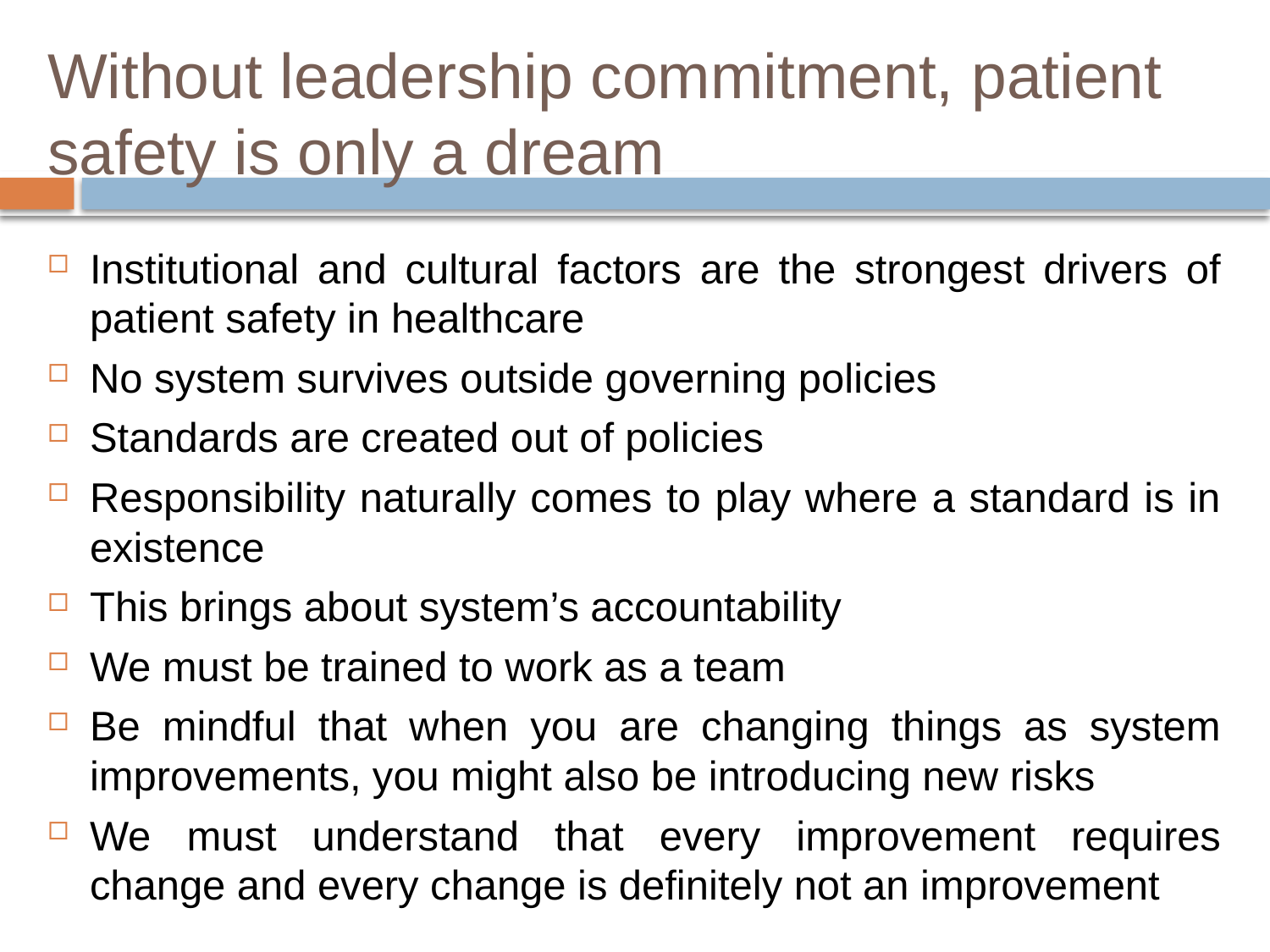

# Without leadership commitment, patient safety is only a dream
Institutional and cultural factors are the strongest drivers of patient safety in healthcare
No system survives outside governing policies
Standards are created out of policies
Responsibility naturally comes to play where a standard is in existence
This brings about system’s accountability
We must be trained to work as a team
Be mindful that when you are changing things as system improvements, you might also be introducing new risks
We must understand that every improvement requires change and every change is definitely not an improvement